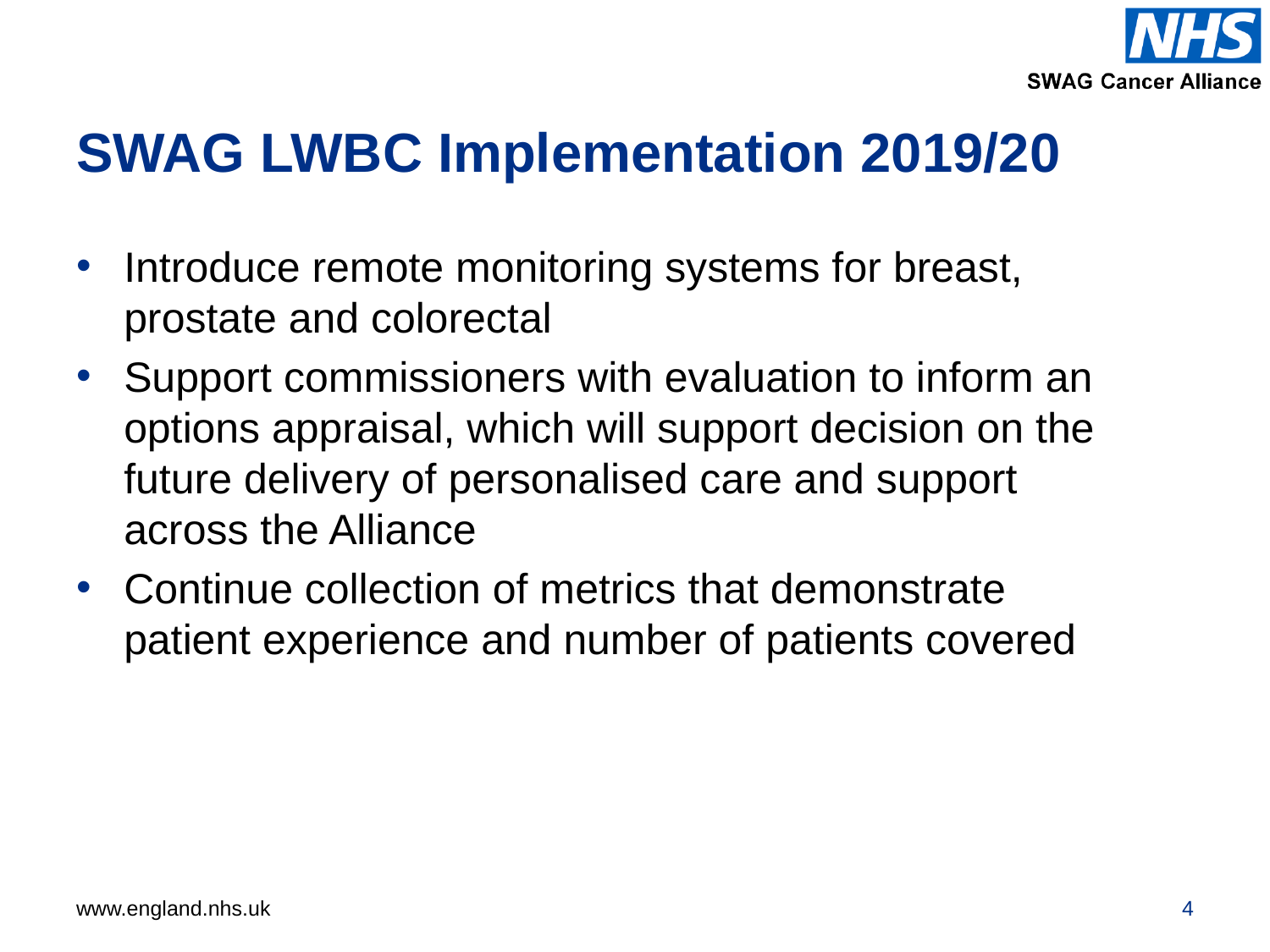

# SWAG LWBC Implementation 2019/20
Introduce remote monitoring systems for breast, prostate and colorectal
Support commissioners with evaluation to inform an options appraisal, which will support decision on the future delivery of personalised care and support across the Alliance
Continue collection of metrics that demonstrate patient experience and number of patients covered

4